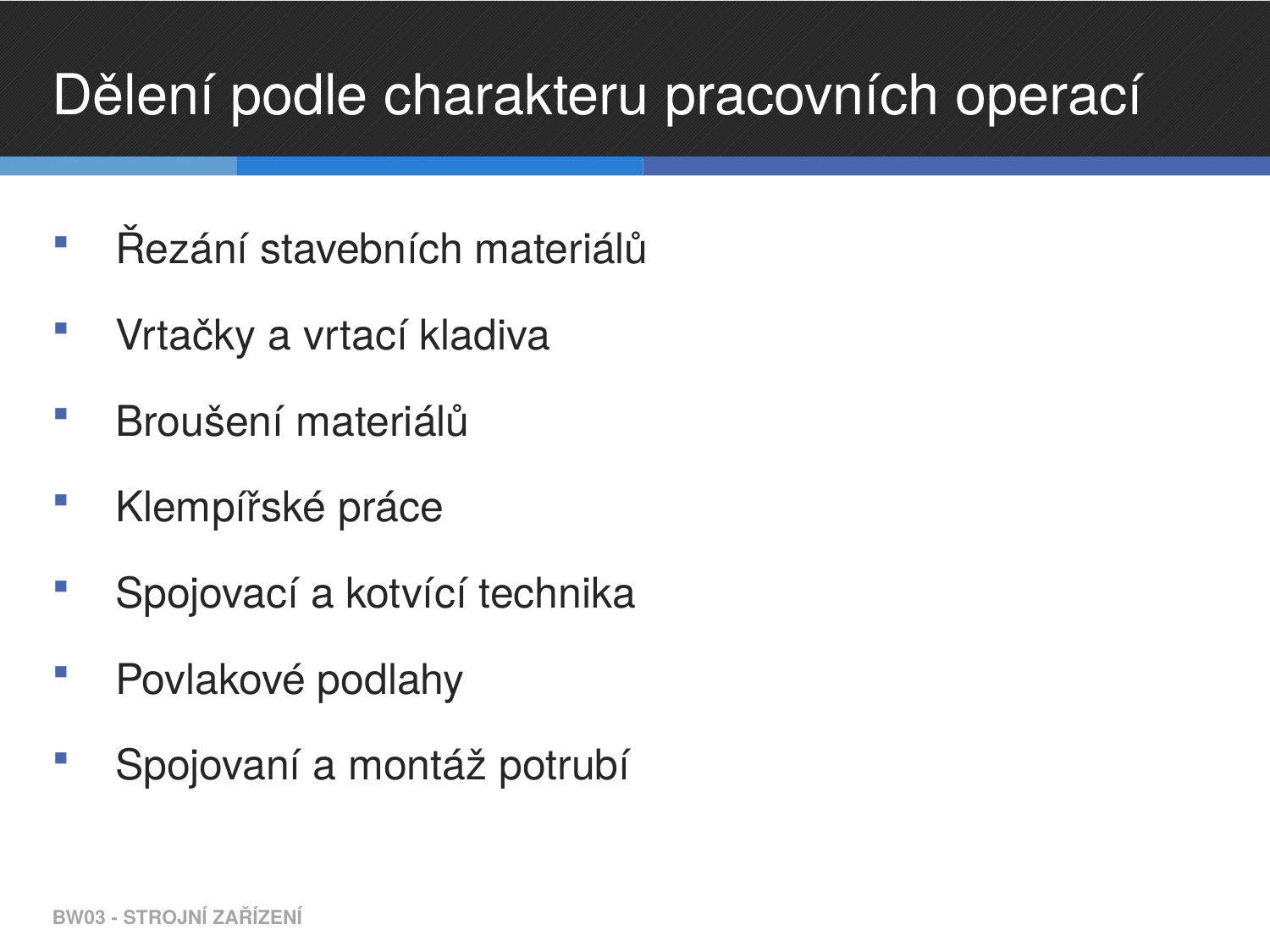

# Dělení podle charakteru pracovních operací
Řezání stavebních materiálů
Vrtačky a vrtací kladiva
Broušení materiálů
Klempířské práce
Spojovací a kotvící technika
Povlakové podlahy
Spojovaní a montáž potrubí
BW03 - STROJNÍ ZAŘÍZENÍ